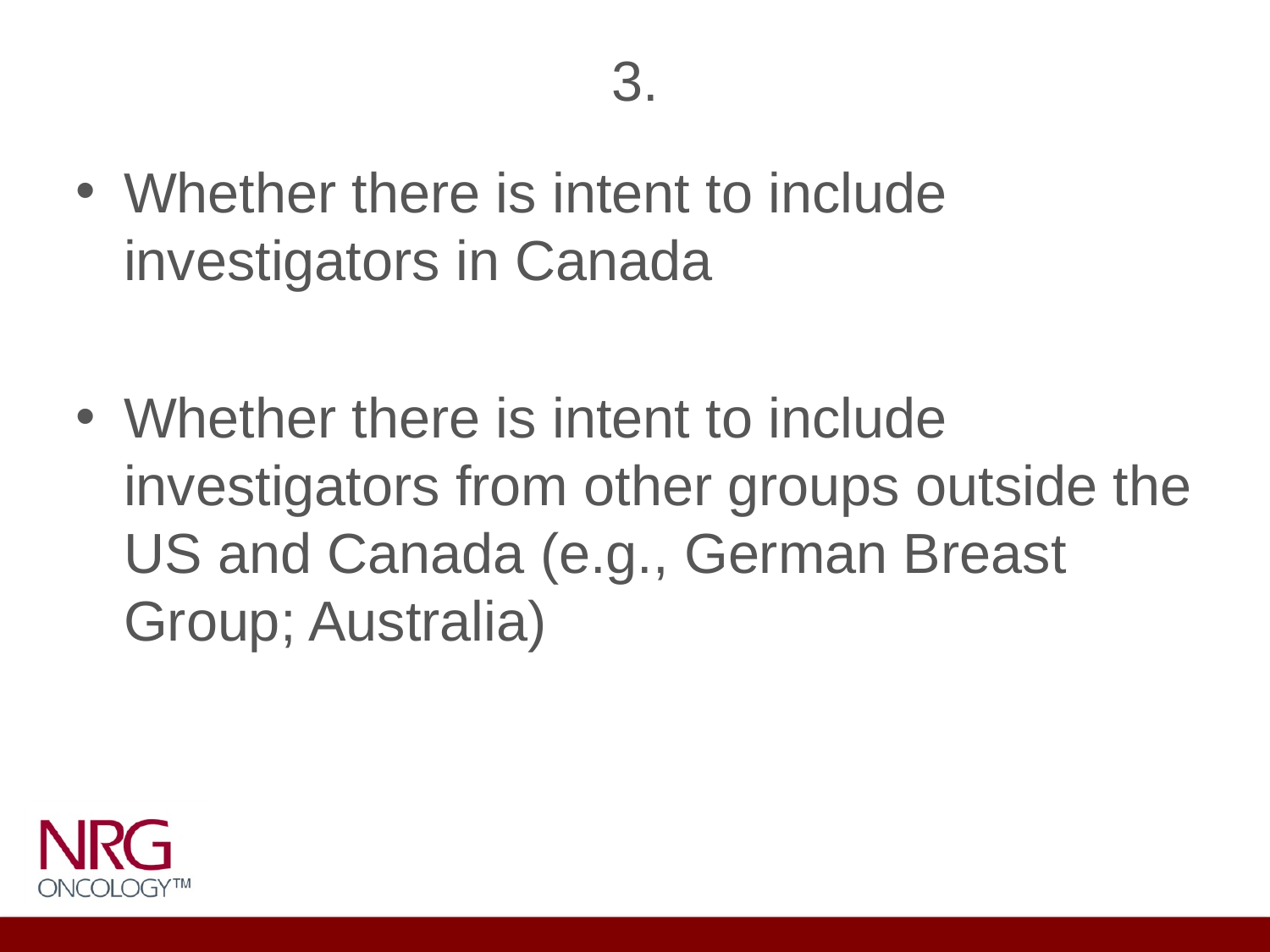

# 3.
Whether there is intent to include investigators in Canada

Whether there is intent to include investigators from other groups outside the US and Canada (e.g., German Breast Group; Australia)